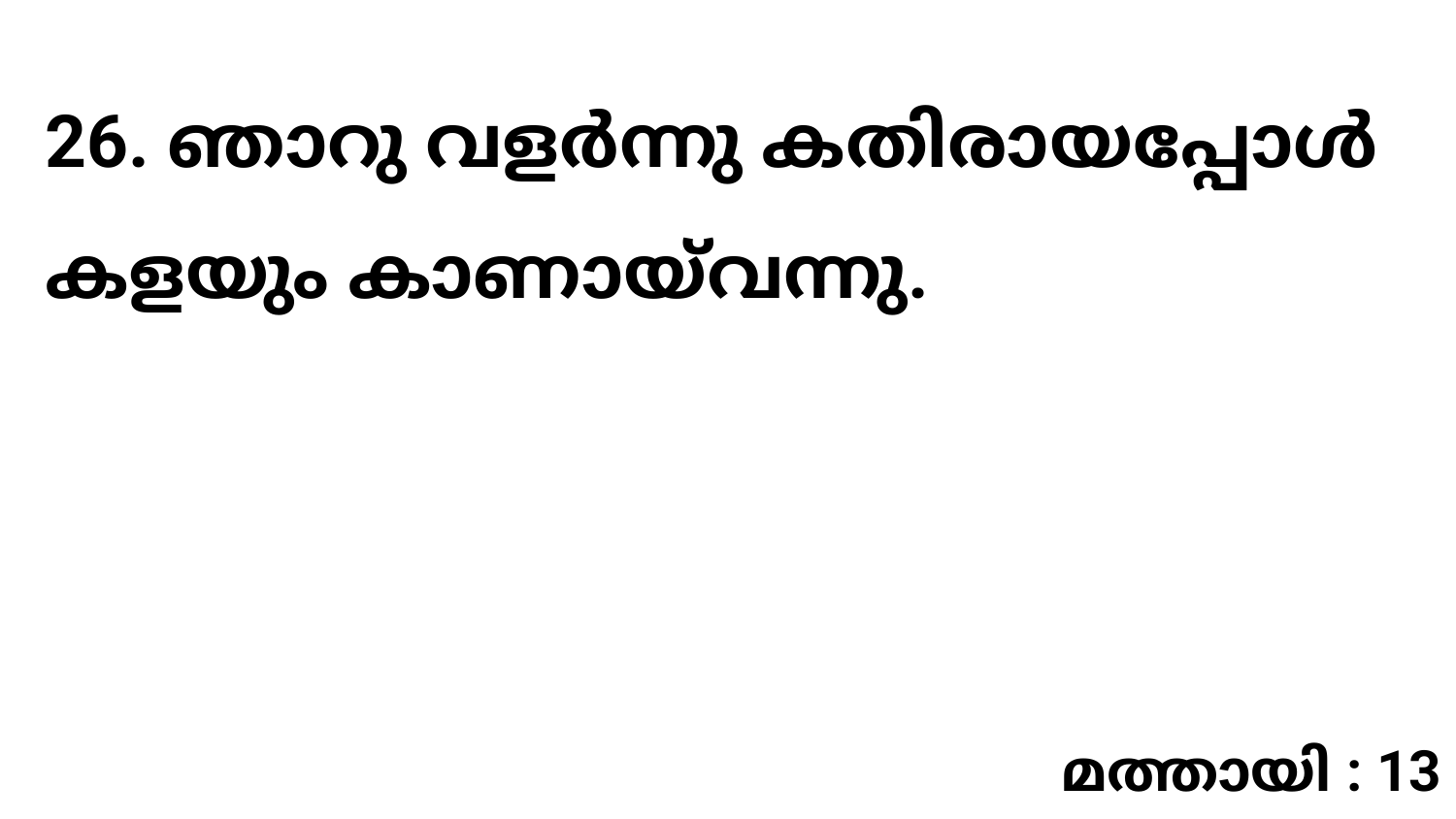

26. ഞാറു വളർന്നു കതിരായപ്പോൾ കളയും കാണായ്‍വന്നു.
മത്തായി : 13